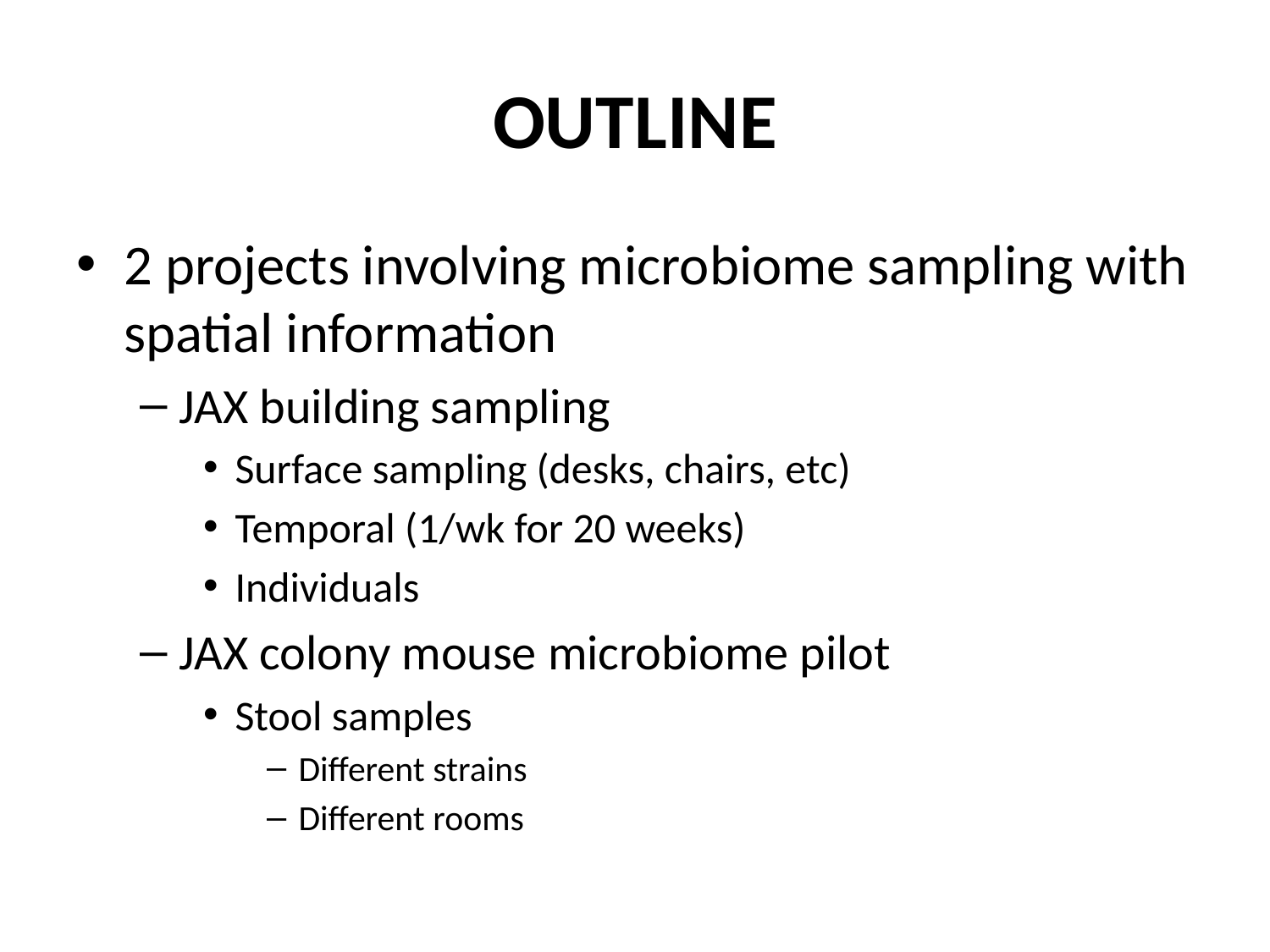

# OUTLINE
2 projects involving microbiome sampling with spatial information
JAX building sampling
Surface sampling (desks, chairs, etc)
Temporal (1/wk for 20 weeks)
Individuals
JAX colony mouse microbiome pilot
Stool samples
Different strains
Different rooms